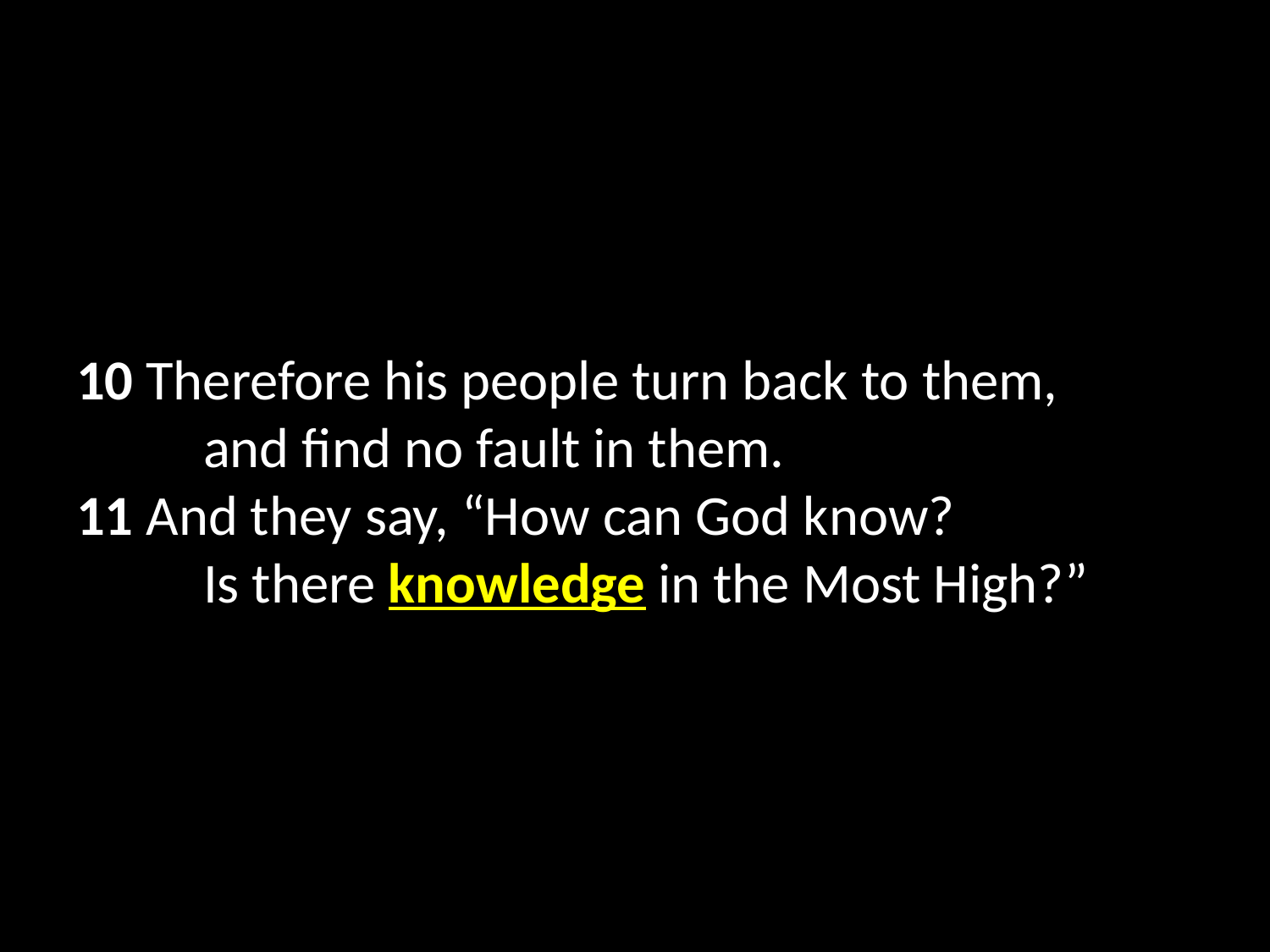

10 Therefore his people turn back to them,
	and find no fault in them.
11 And they say, “How can God know?
	Is there knowledge in the Most High?”